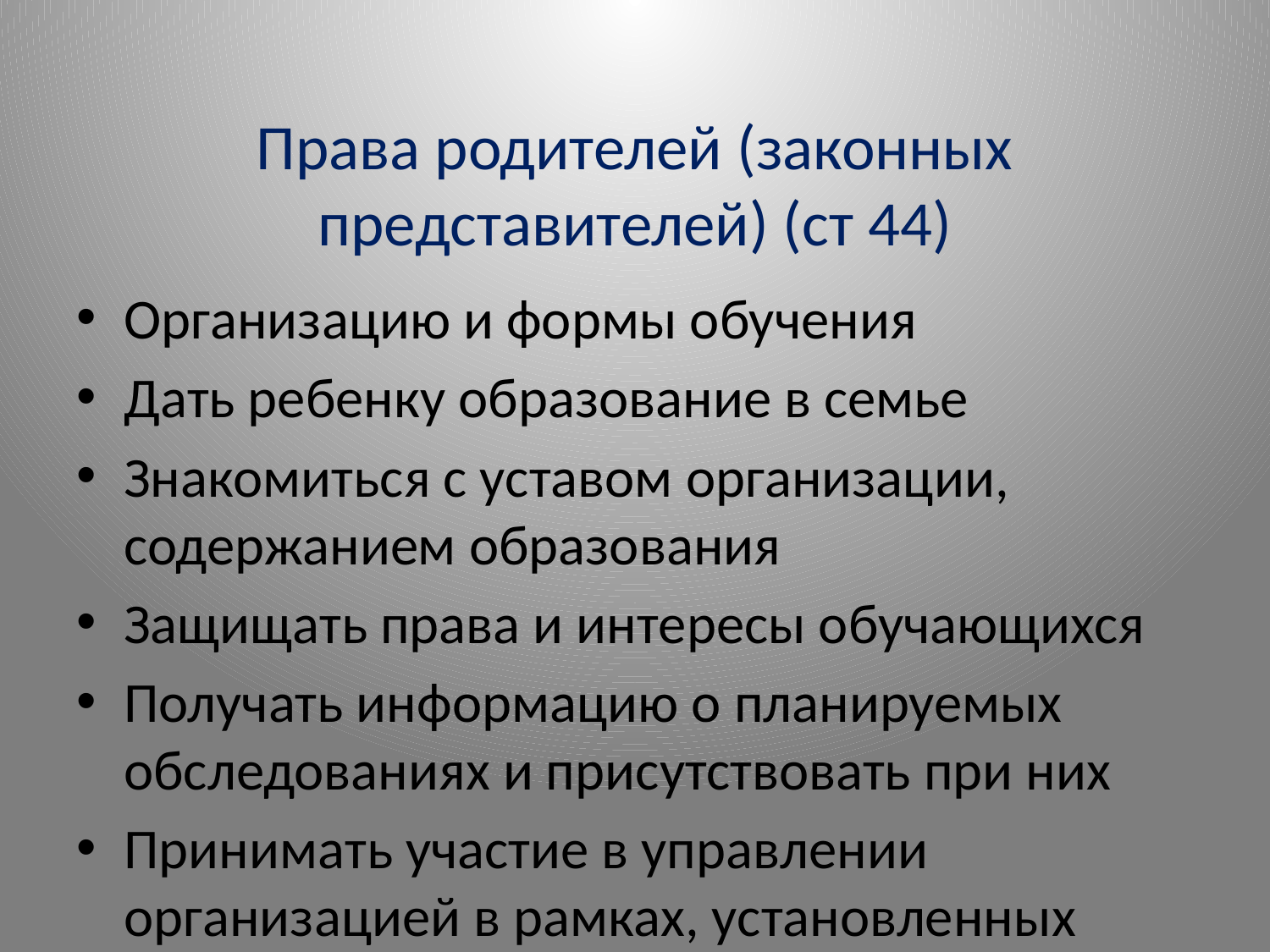

# Права родителей (законных представителей) (ст 44)
Организацию и формы обучения
Дать ребенку образование в семье
Знакомиться с уставом организации, содержанием образования
Защищать права и интересы обучающихся
Получать информацию о планируемых обследованиях и присутствовать при них
Принимать участие в управлении организацией в рамках, установленных уставом